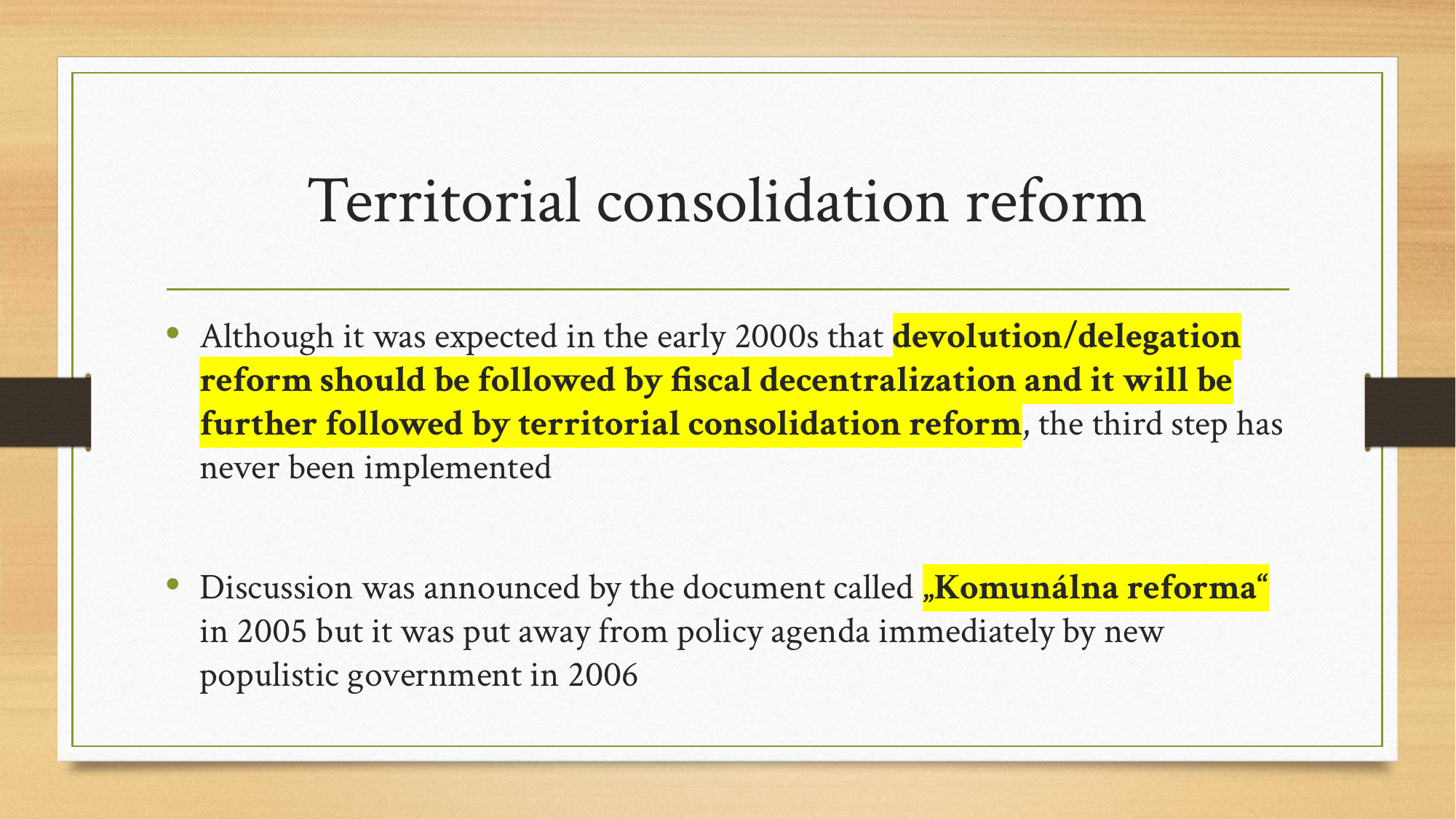

# Territorial consolidation reform
Although it was expected in the early 2000s that devolution/delegation reform should be followed by fiscal decentralization and it will be further followed by territorial consolidation reform, the third step has never been implemented

Discussion was announced by the document called „Komunálna reforma“ in 2005 but it was put away from policy agenda immediately by new populistic government in 2006